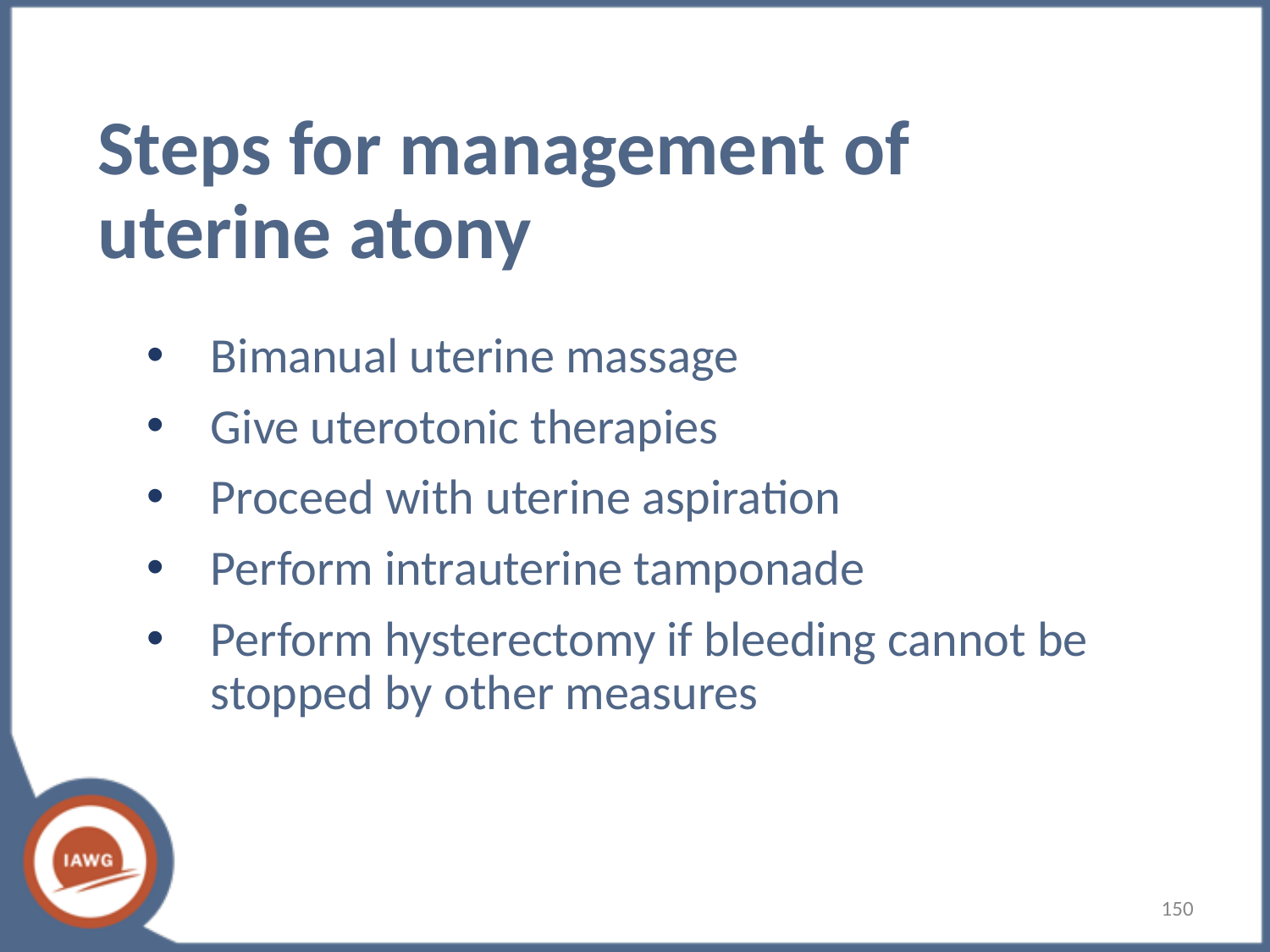

# Steps for management of uterine atony
Bimanual uterine massage
Give uterotonic therapies
Proceed with uterine aspiration
Perform intrauterine tamponade
Perform hysterectomy if bleeding cannot be stopped by other measures

150